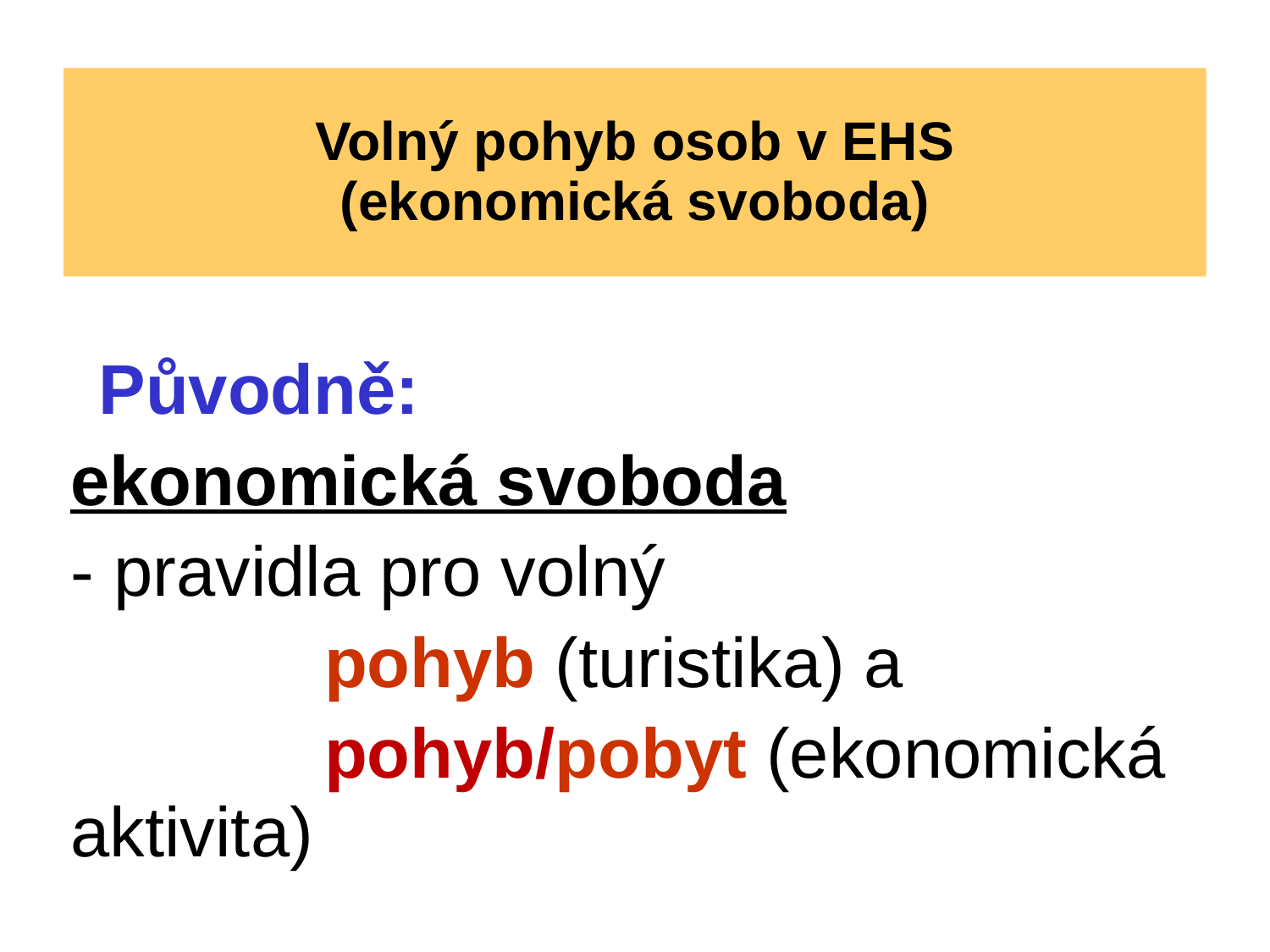

# Volný pohyb osob v EHS (ekonomická svoboda)
  Původně:
ekonomická svoboda
- pravidla pro volný
		pohyb (turistika) a
		pohyb/pobyt (ekonomická aktivita)